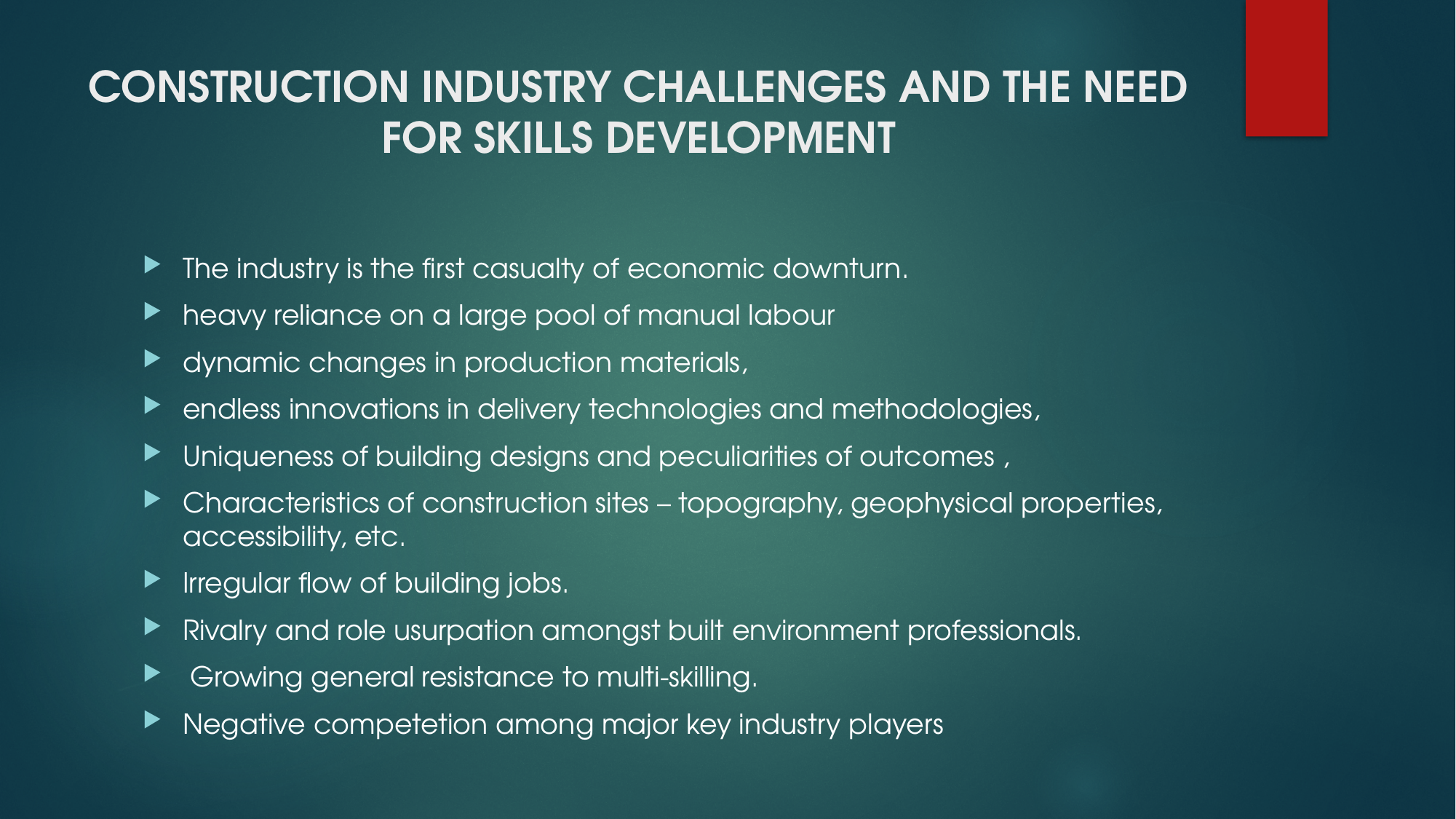

# CONSTRUCTION INDUSTRY CHALLENGES AND THE NEED FOR SKILLS DEVELOPMENT
The industry is the first casualty of economic downturn.
heavy reliance on a large pool of manual labour
dynamic changes in production materials,
endless innovations in delivery technologies and methodologies,
Uniqueness of building designs and peculiarities of outcomes ,
Characteristics of construction sites – topography, geophysical properties, accessibility, etc.
Irregular flow of building jobs.
Rivalry and role usurpation amongst built environment professionals.
 Growing general resistance to multi-skilling.
Negative competetion among major key industry players